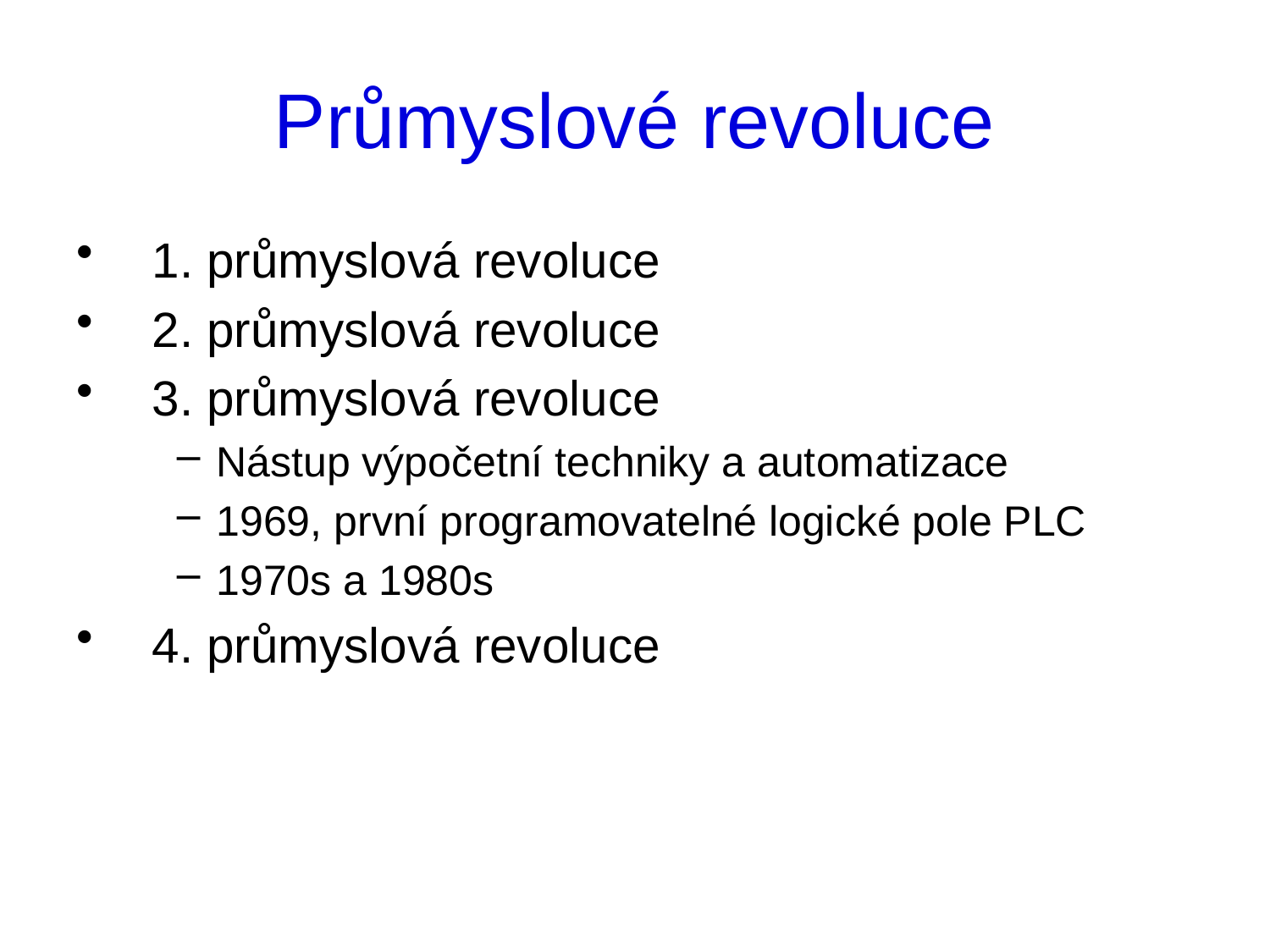

# Průmyslové revoluce
1. průmyslová revoluce
2. průmyslová revoluce
3. průmyslová revoluce
Nástup výpočetní techniky a automatizace
1969, první programovatelné logické pole PLC
1970s a 1980s
4. průmyslová revoluce